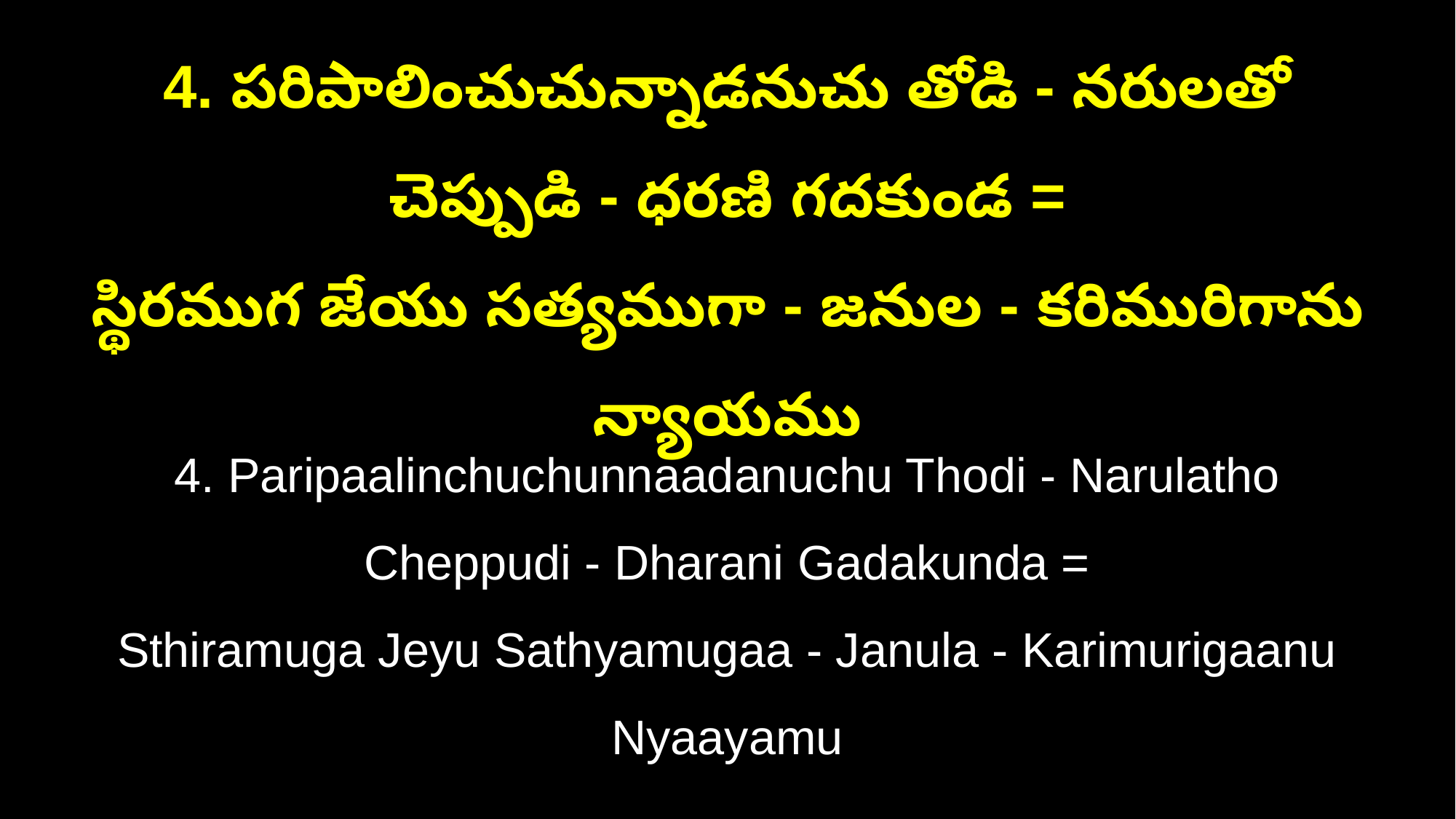

4. పరిపాలించుచున్నాడనుచు తోడి - నరులతో చెప్పుడి - ధరణి గదకుండ =
స్థిరముగ జేయు సత్యముగా - జనుల - కరిమురిగాను న్యాయము
4. Paripaalinchuchunnaadanuchu Thodi - Narulatho Cheppudi - Dharani Gadakunda =
Sthiramuga Jeyu Sathyamugaa - Janula - Karimurigaanu Nyaayamu